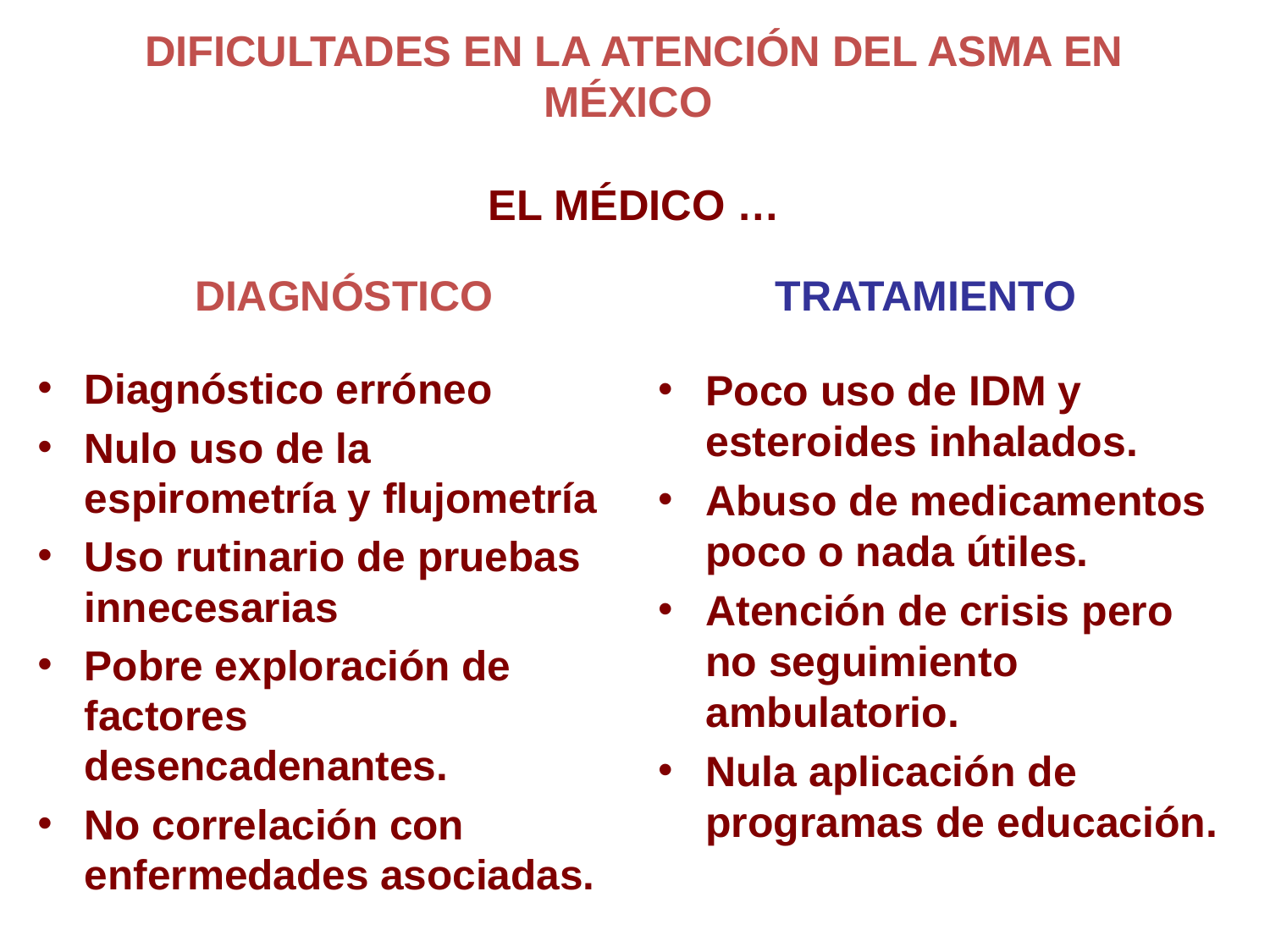

# DIFICULTADES EN LA ATENCIÓN DEL ASMA EN MÉXICO EL MÉDICO …
DIAGNÓSTICO
TRATAMIENTO
Diagnóstico erróneo
Nulo uso de la espirometría y flujometría
Uso rutinario de pruebas innecesarias
Pobre exploración de factores desencadenantes.
No correlación con enfermedades asociadas.
Poco uso de IDM y esteroides inhalados.
Abuso de medicamentos poco o nada útiles.
Atención de crisis pero no seguimiento ambulatorio.
Nula aplicación de programas de educación.